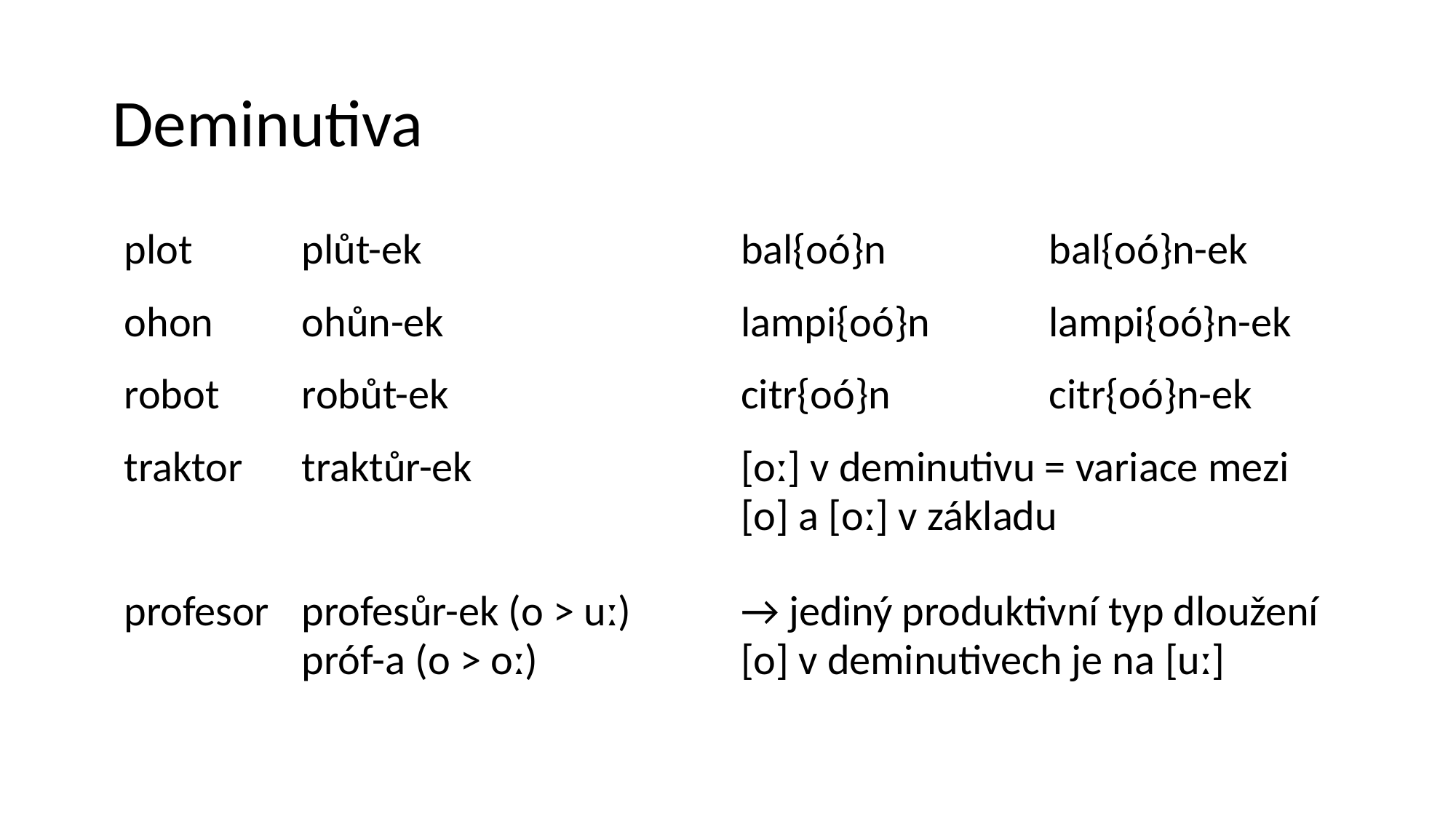

# Deminutiva

| plot | plůt-ek | bal{oó}n | bal{oó}n-ek |
| --- | --- | --- | --- |
| ohon | ohůn-ek | lampi{oó}n | lampi{oó}n-ek |
| robot | robůt-ek | citr{oó}n | citr{oó}n-ek |
| traktor | traktůr-ek | [oː] v deminutivu = variace mezi [o] a [oː] v základu |  |
|  |  |  |  |
| profesor | profesůr-ek (o > uː) próf-a (o > oː) | → jediný produktivní typ dloužení [o] v deminutivech je na [uː] |  |
|  |  |  |  |